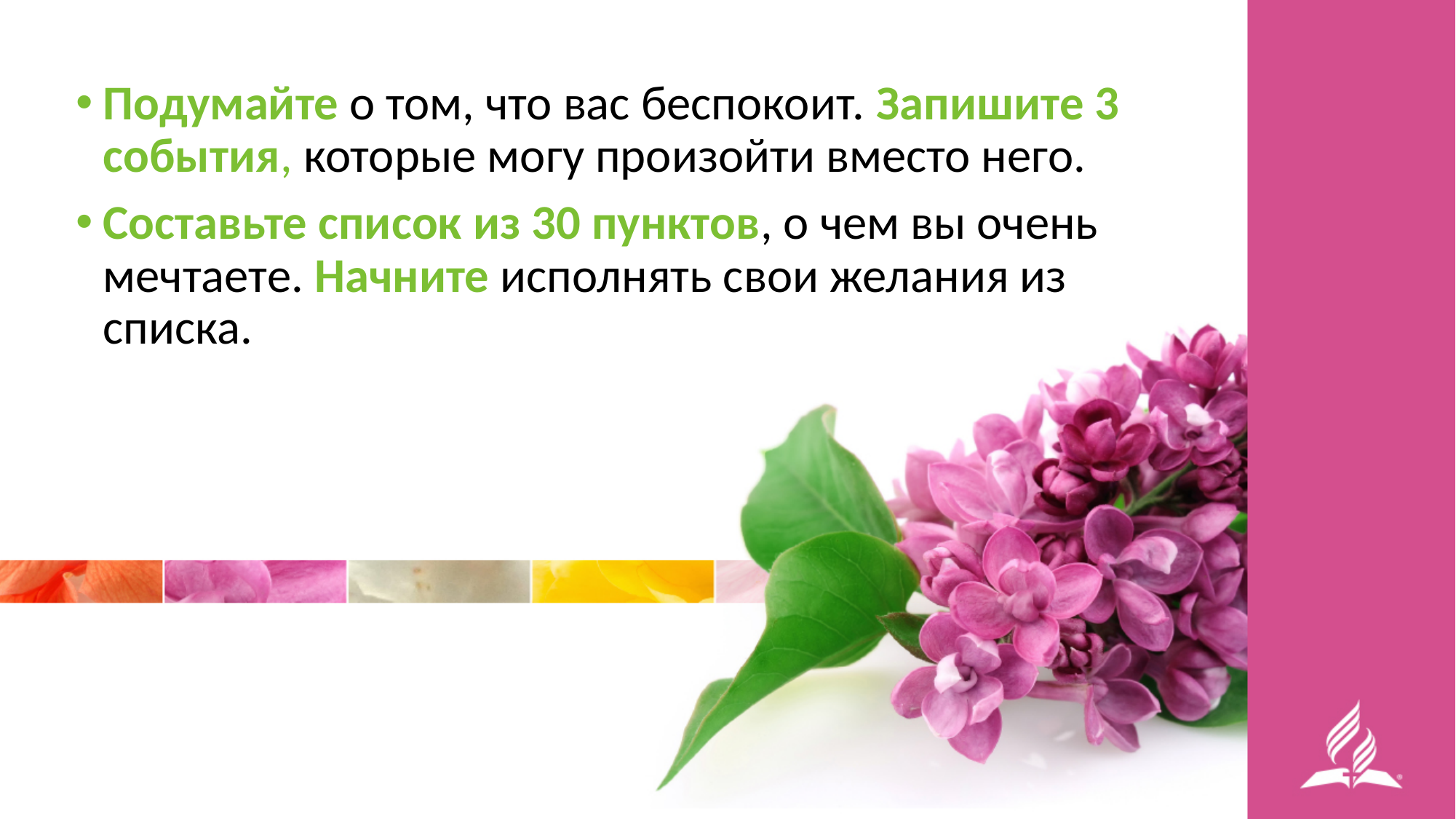

Подумайте о том, что вас беспокоит. Запишите 3 события, которые могу произойти вместо него.
Составьте список из 30 пунктов, о чем вы очень мечтаете. Начните исполнять свои желания из списка.